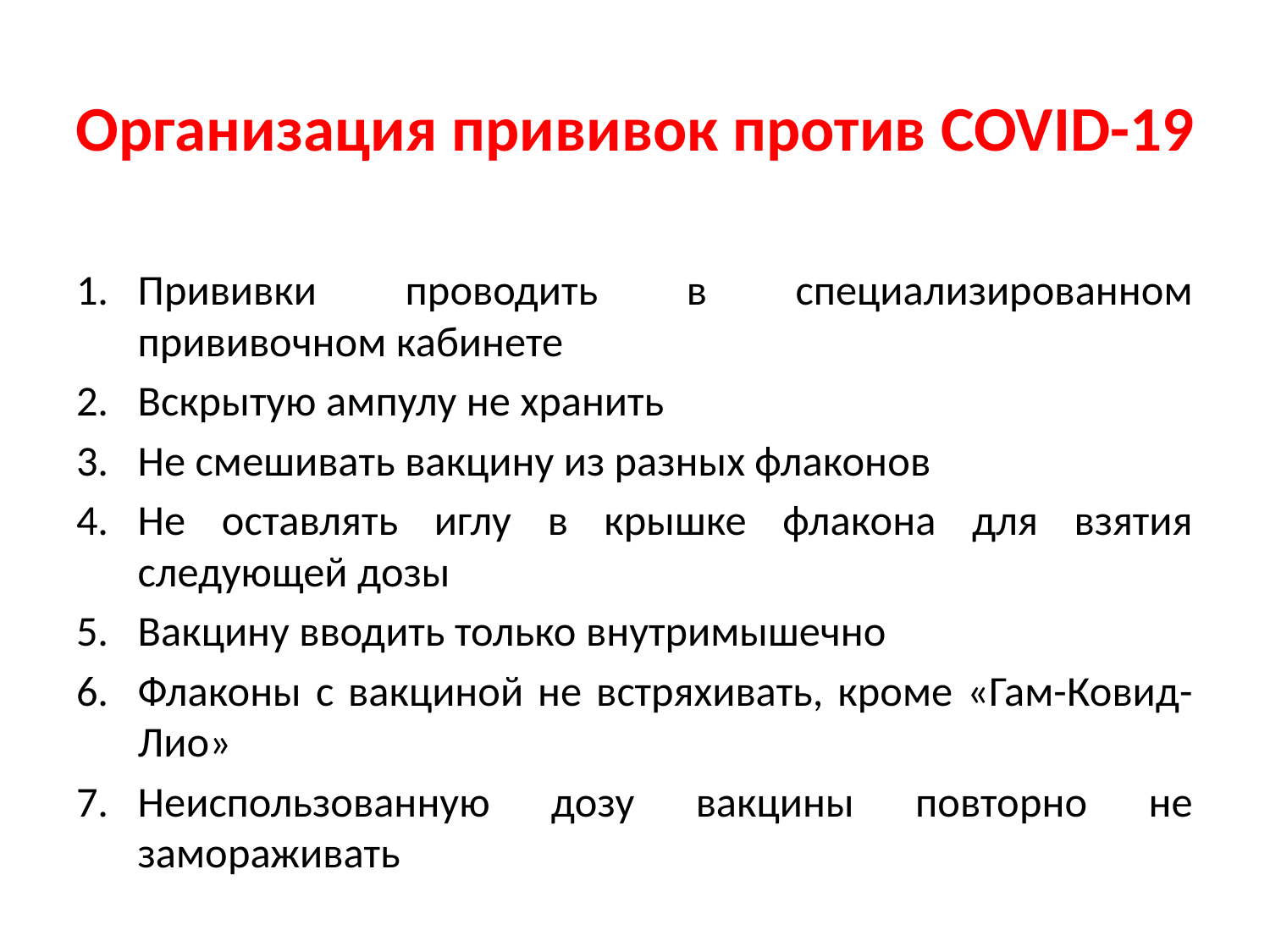

# Организация прививок против COVID-19
Прививки проводить в специализированном прививочном кабинете
Вскрытую ампулу не хранить
Не смешивать вакцину из разных флаконов
Не оставлять иглу в крышке флакона для взятия следующей дозы
Вакцину вводить только внутримышечно
Флаконы с вакциной не встряхивать, кроме «Гам-Ковид-Лио»
Неиспользованную дозу вакцины повторно не замораживать